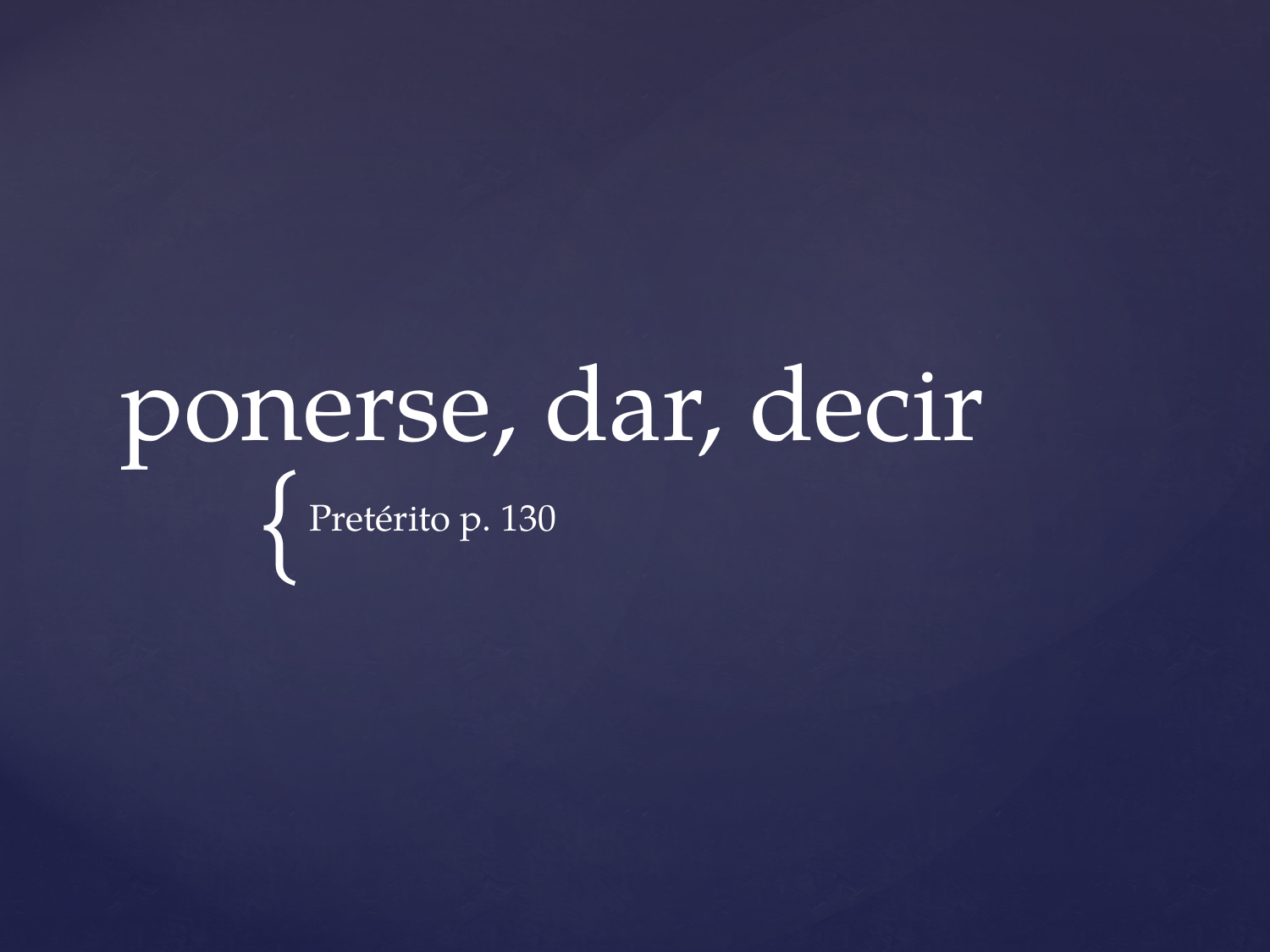

# ponerse, dar, decir
Pretérito p. 130